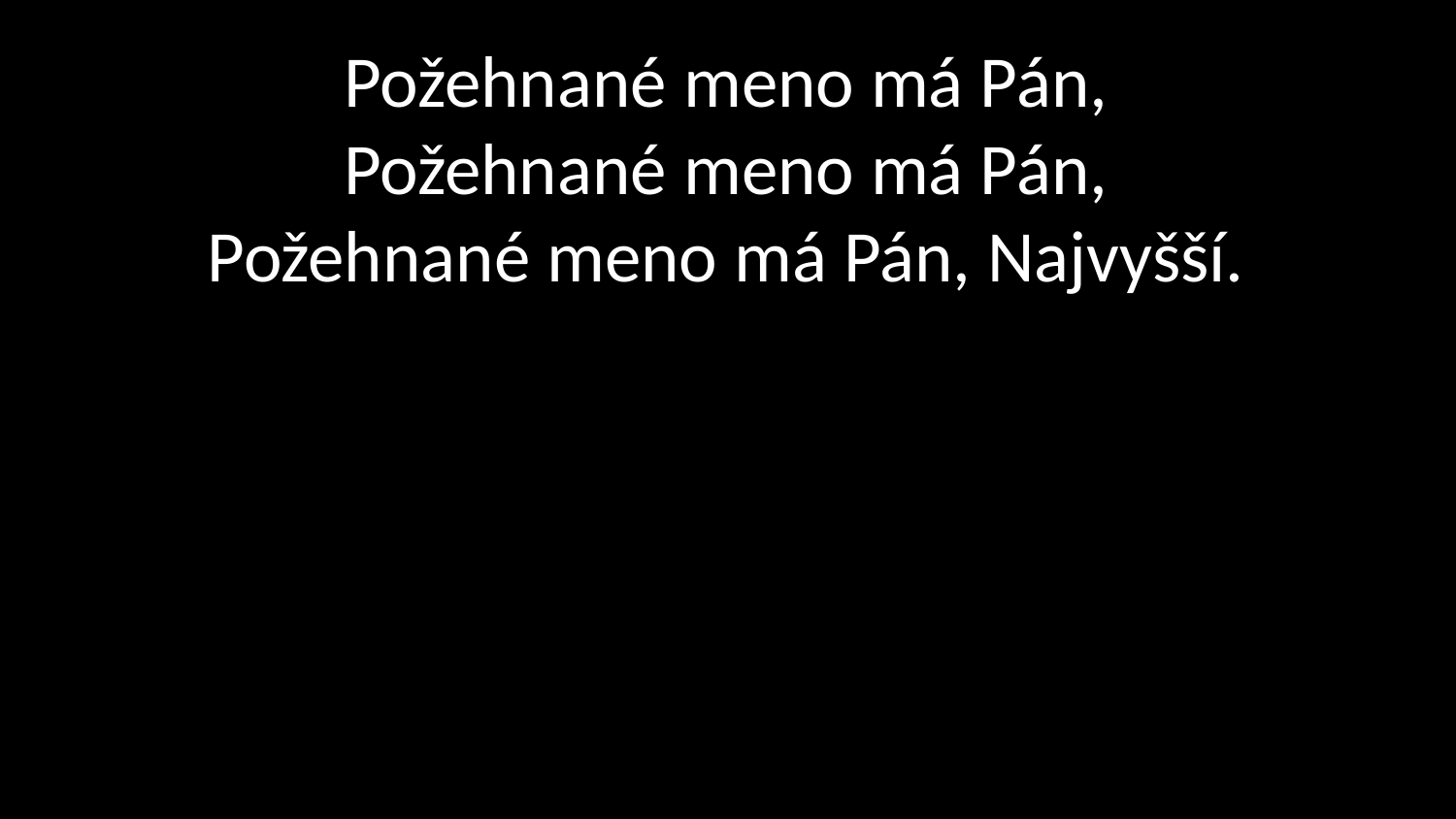

# Požehnané meno má Pán, Požehnané meno má Pán, Požehnané meno má Pán, Najvyšší.